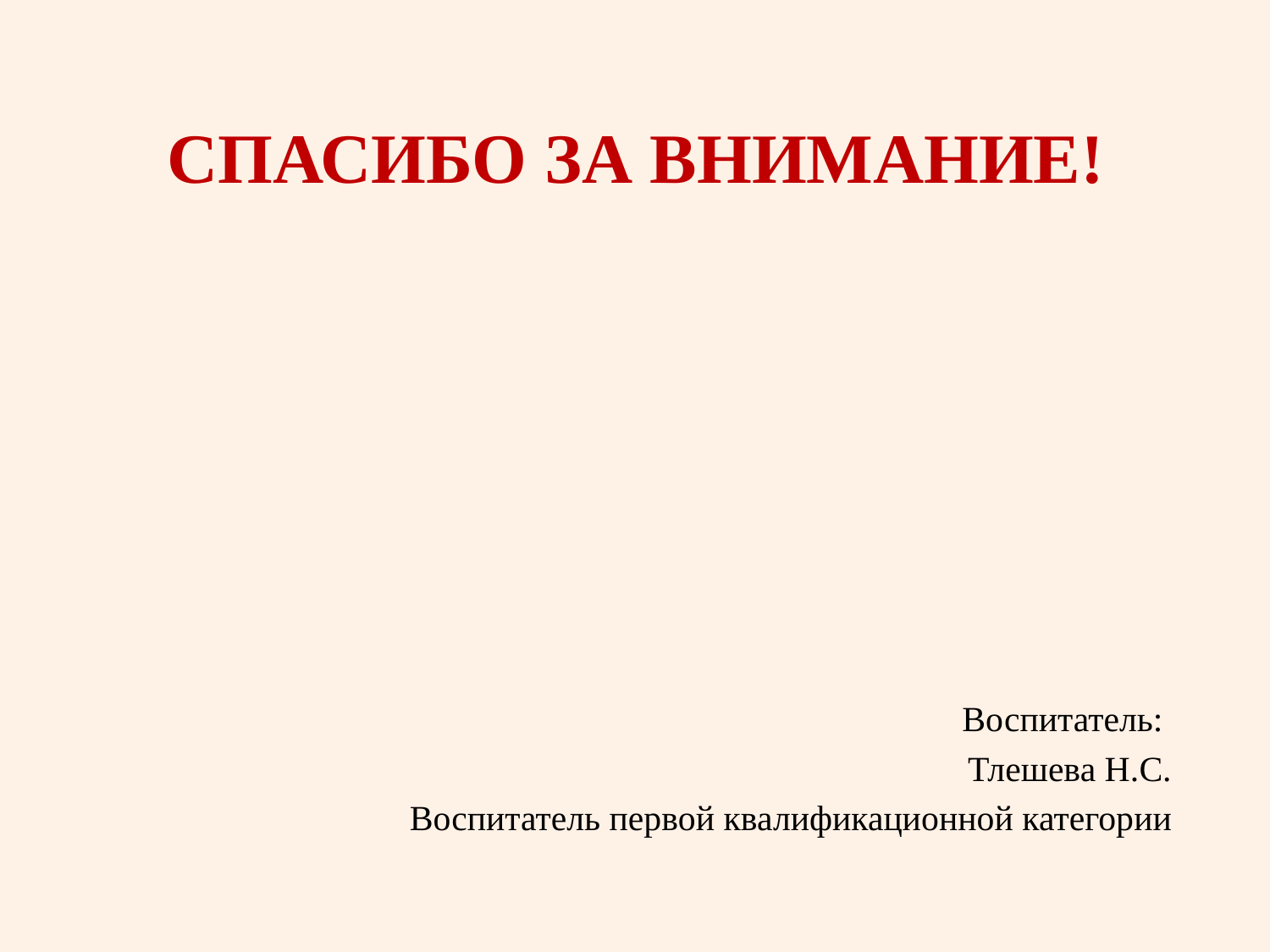

# Спасибо за внимание!
Воспитатель:
Тлешева Н.С.
Воспитатель первой квалификационной категории